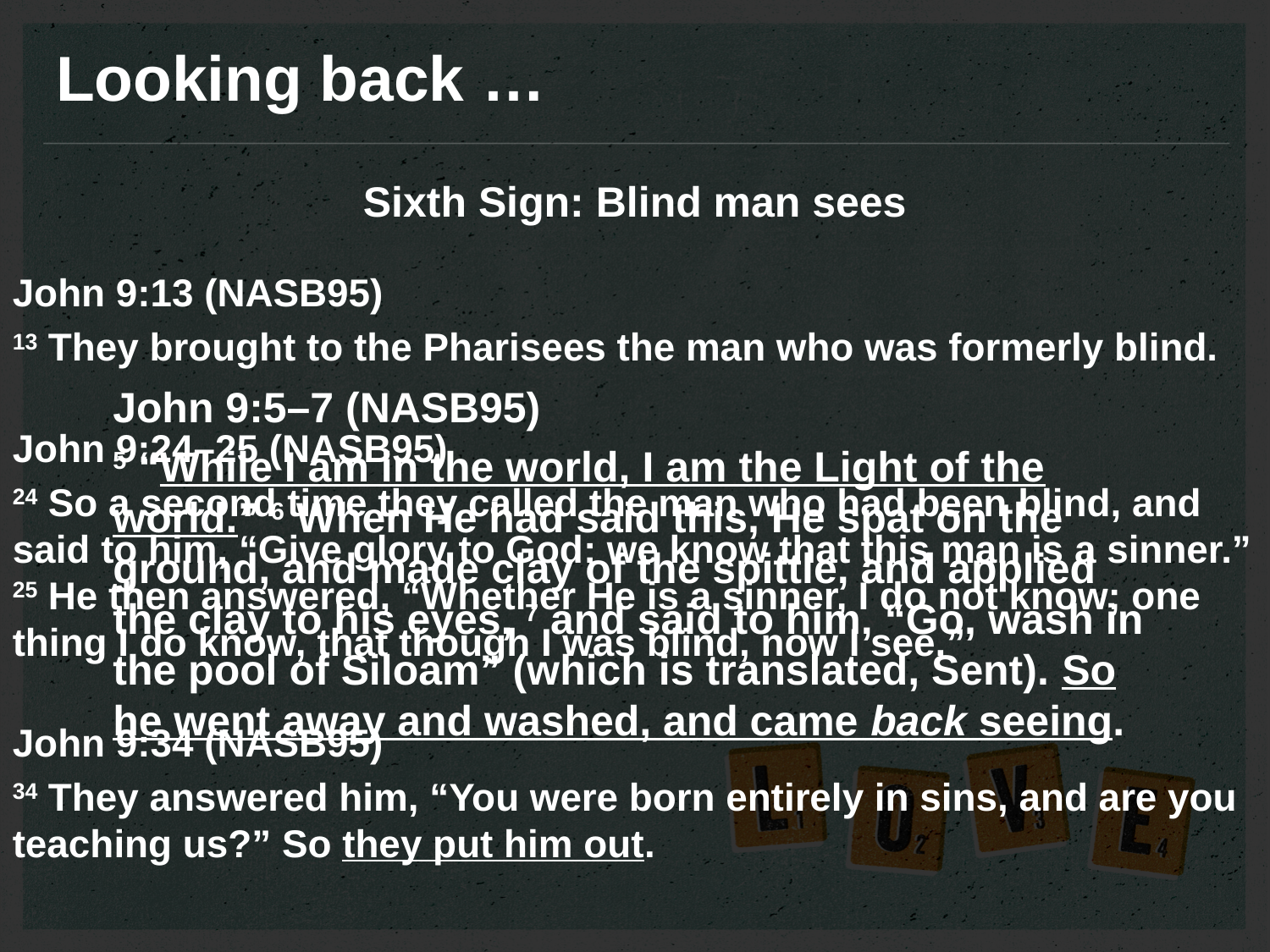

Looking back …

Sixth Sign: Blind man sees
John 9:13 (NASB95)
13 They brought to the Pharisees the man who was formerly blind.
John 9:24–25 (NASB95)
24 So a second time they called the man who had been blind, and said to him, “Give glory to God; we know that this man is a sinner.” 25 He then answered, “Whether He is a sinner, I do not know; one thing I do know, that though I was blind, now I see.”
John 9:34 (NASB95)
34 They answered him, “You were born entirely in sins, and are you teaching us?” So they put him out.

John 9:5–7 (NASB95)
5 “While I am in the world, I am the Light of the world.” 6 When He had said this, He spat on the ground, and made clay of the spittle, and applied the clay to his eyes, 7 and said to him, “Go, wash in the pool of Siloam” (which is translated, Sent). So he went away and washed, and came back seeing.